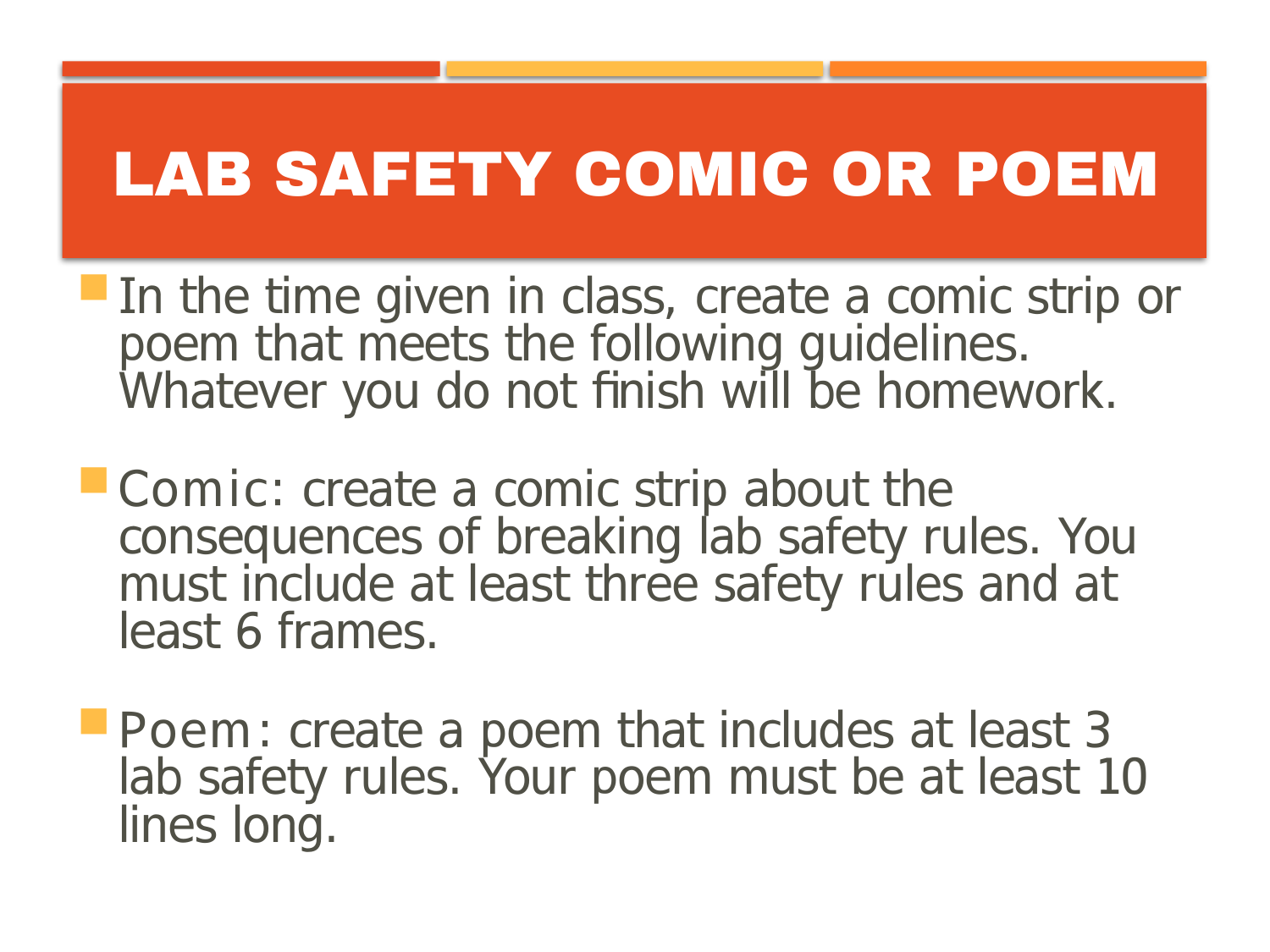

# Lab Safety Comic or Poem
In the time given in class, create a comic strip or poem that meets the following guidelines.  Whatever you do not finish will be homework.

Comic: create a comic strip about the consequences of breaking lab safety rules. You must include at least three safety rules and at least 6 frames.

Poem: create a poem that includes at least 3 lab safety rules. Your poem must be at least 10 lines long.